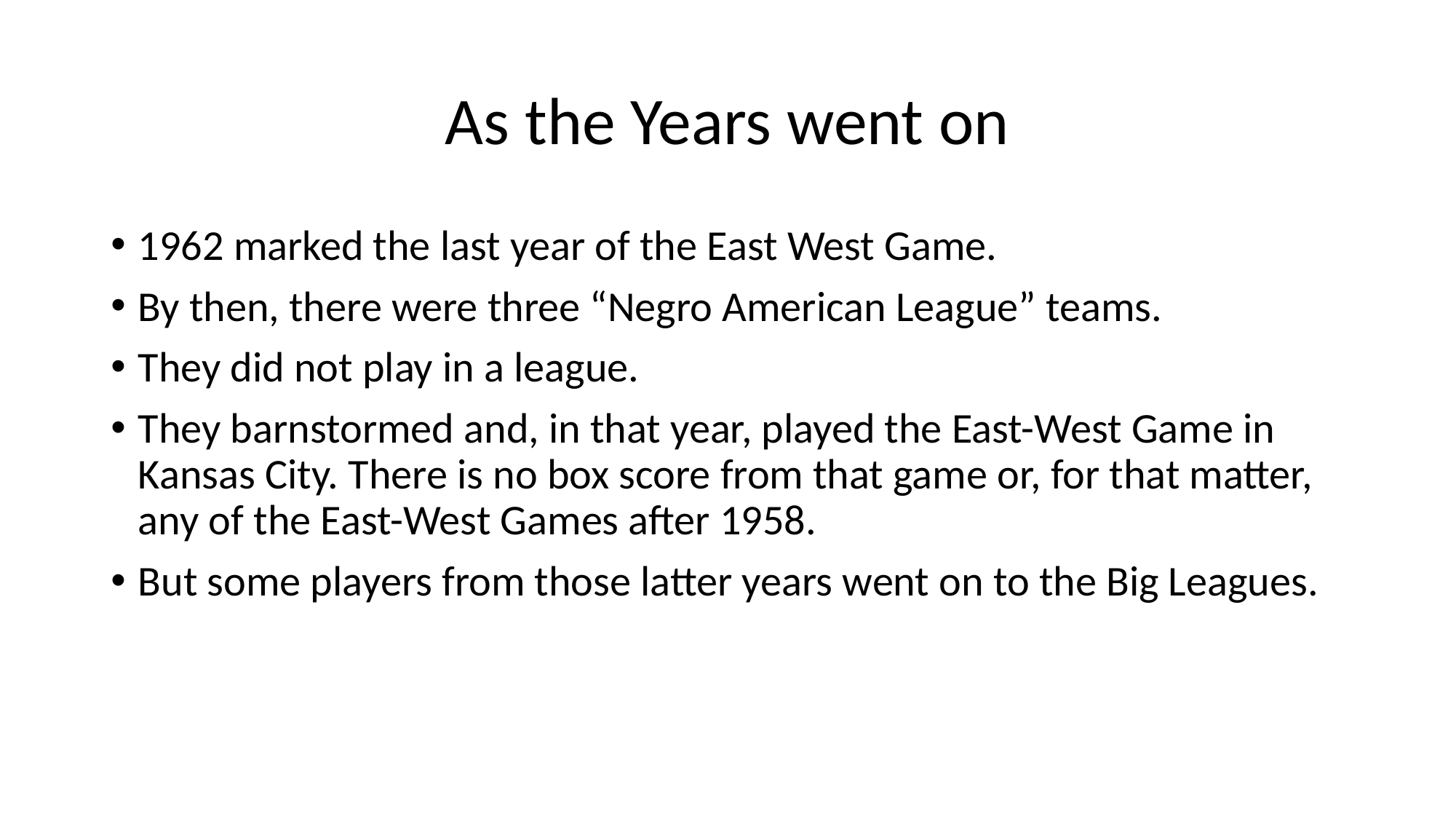

# As the Years went on
1962 marked the last year of the East West Game.
By then, there were three “Negro American League” teams.
They did not play in a league.
They barnstormed and, in that year, played the East-West Game in Kansas City. There is no box score from that game or, for that matter, any of the East-West Games after 1958.
But some players from those latter years went on to the Big Leagues.